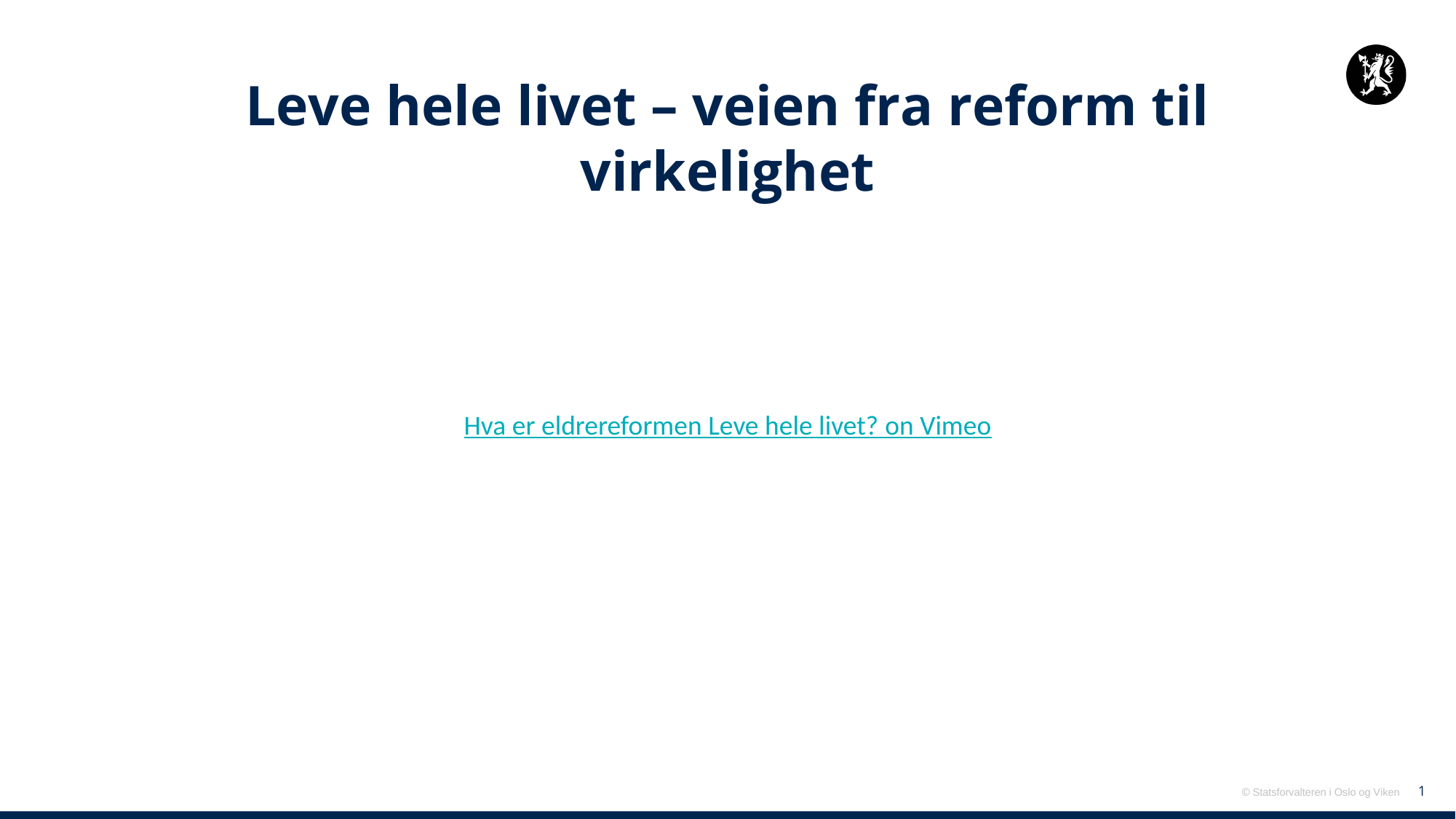

# Leve hele livet – veien fra reform til virkelighet

Hva er eldrereformen Leve hele livet? on Vimeo